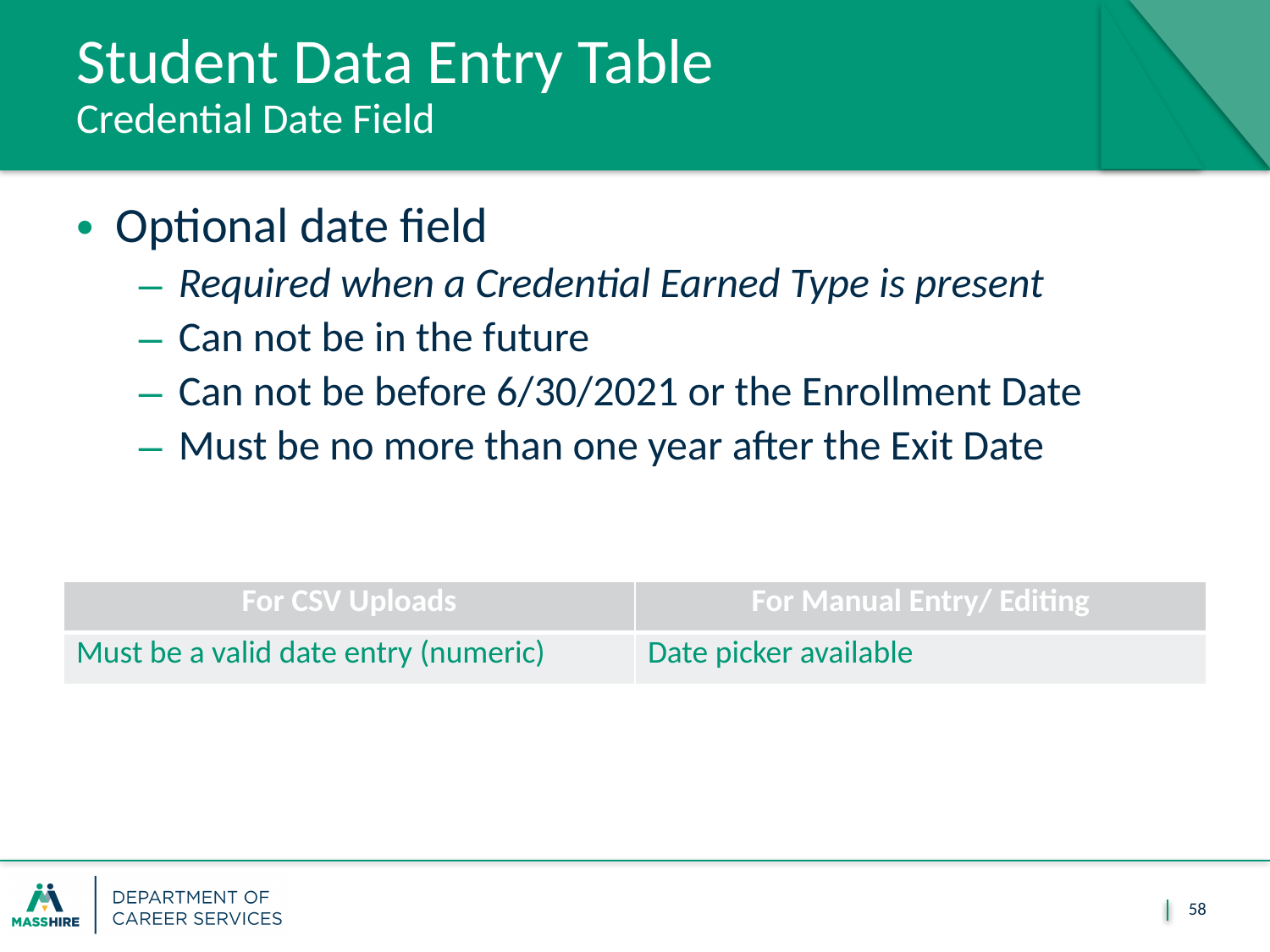

# Student Data Entry Table Credential Date Field
Optional date field
Required when a Credential Earned Type is present
Can not be in the future
Can not be before 6/30/2021 or the Enrollment Date
Must be no more than one year after the Exit Date
| For CSV Uploads | For Manual Entry/ Editing |
| --- | --- |
| Must be a valid date entry (numeric) | Date picker available |
58